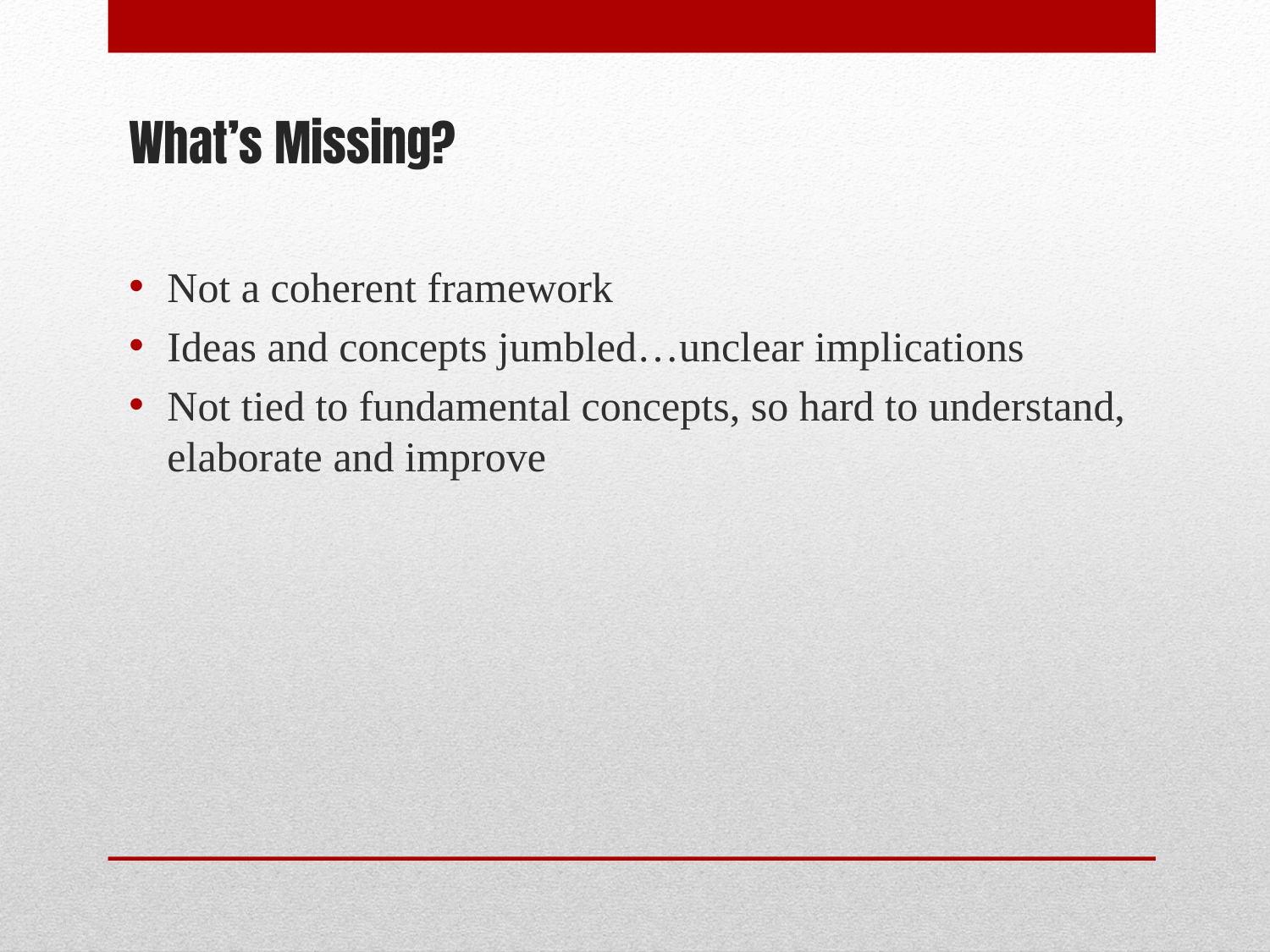

# What’s Missing?
Not a coherent framework
Ideas and concepts jumbled…unclear implications
Not tied to fundamental concepts, so hard to understand, elaborate and improve